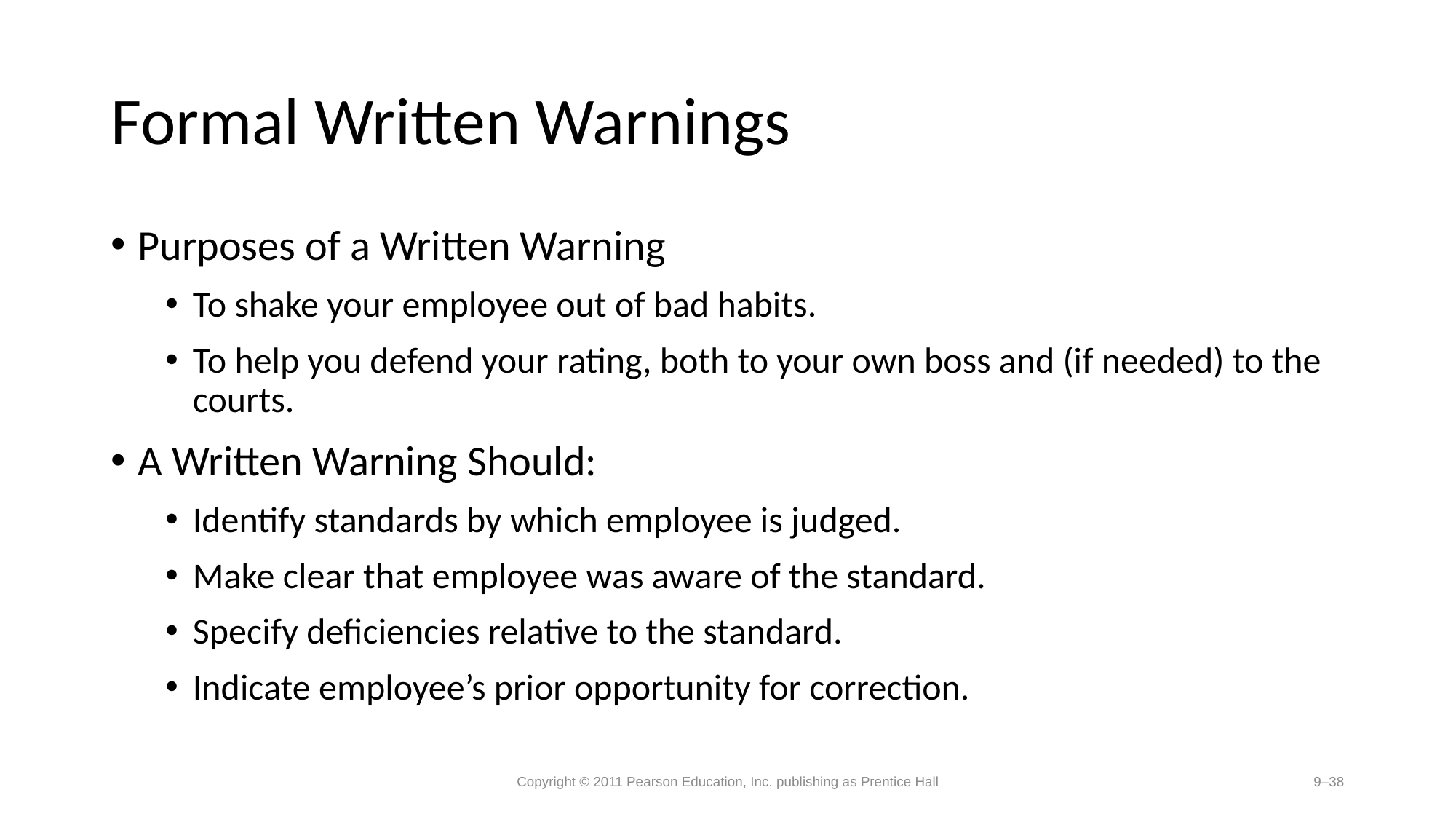

# Formal Written Warnings
Purposes of a Written Warning
To shake your employee out of bad habits.
To help you defend your rating, both to your own boss and (if needed) to the courts.
A Written Warning Should:
Identify standards by which employee is judged.
Make clear that employee was aware of the standard.
Specify deficiencies relative to the standard.
Indicate employee’s prior opportunity for correction.
Copyright © 2011 Pearson Education, Inc. publishing as Prentice Hall
9–38